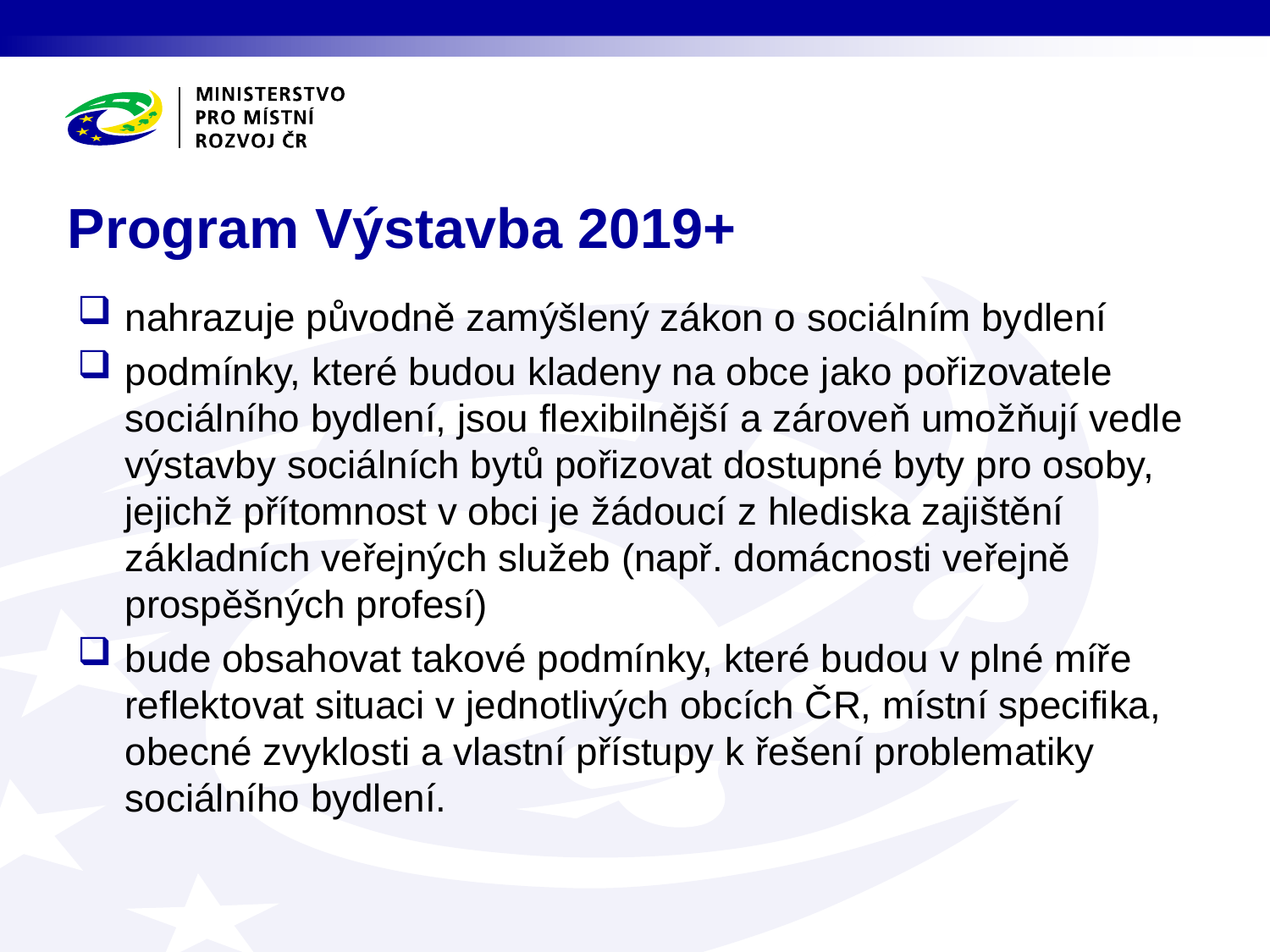

# Program Výstavba 2019+
nahrazuje původně zamýšlený zákon o sociálním bydlení
podmínky, které budou kladeny na obce jako pořizovatele sociálního bydlení, jsou flexibilnější a zároveň umožňují vedle výstavby sociálních bytů pořizovat dostupné byty pro osoby, jejichž přítomnost v obci je žádoucí z hlediska zajištění základních veřejných služeb (např. domácnosti veřejně prospěšných profesí)
bude obsahovat takové podmínky, které budou v plné míře reflektovat situaci v jednotlivých obcích ČR, místní specifika, obecné zvyklosti a vlastní přístupy k řešení problematiky sociálního bydlení.